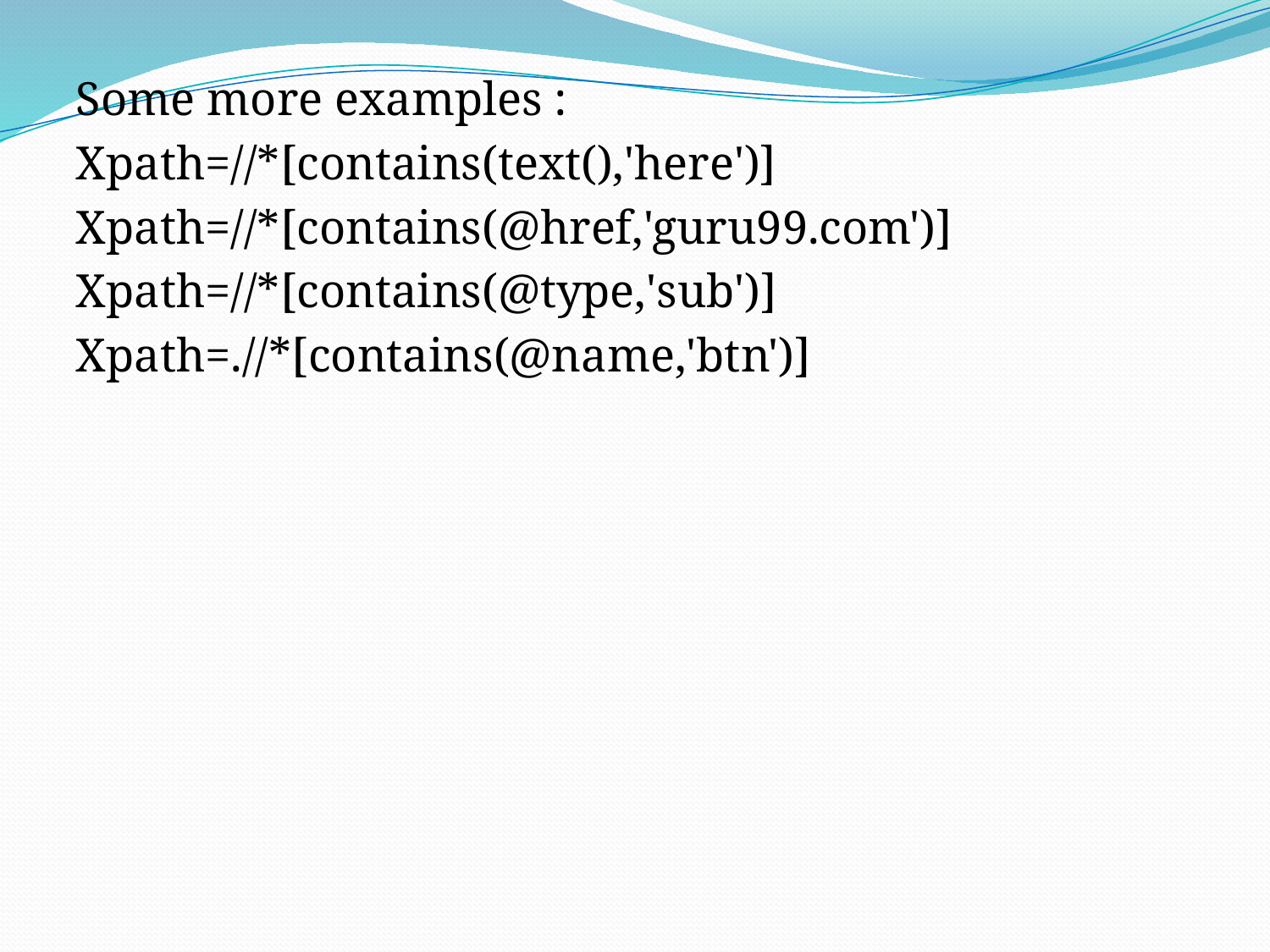

Some more examples :
Xpath=//*[contains(text(),'here')]
Xpath=//*[contains(@href,'guru99.com')]
Xpath=//*[contains(@type,'sub')]
Xpath=.//*[contains(@name,'btn')]